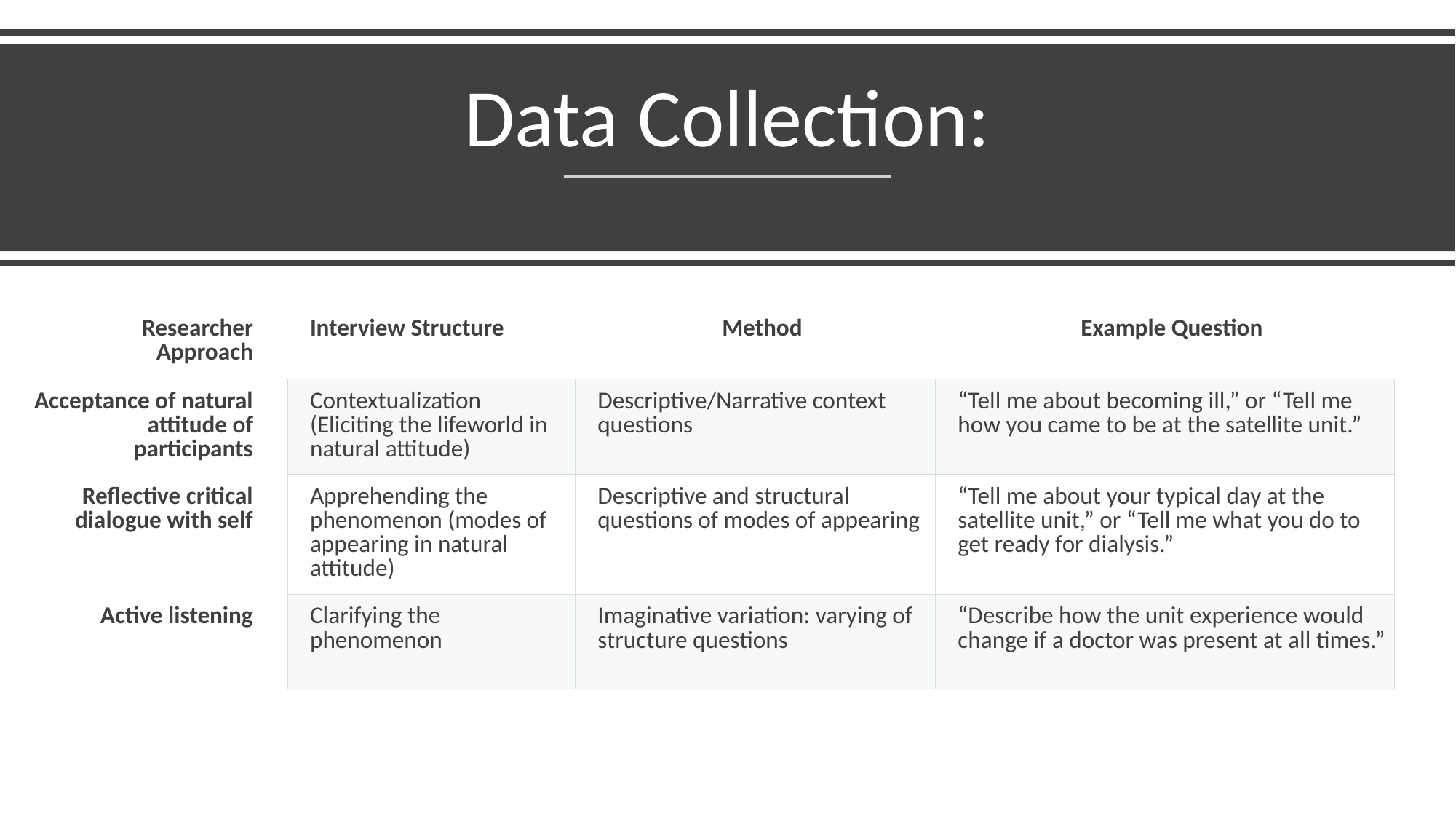

# Data Collection:
| Researcher Approach | Interview Structure | Method | Example Question |
| --- | --- | --- | --- |
| Acceptance of natural attitude of participants | Contextualization (Eliciting the lifeworld in natural attitude) | Descriptive/Narrative context questions | “Tell me about becoming ill,” or “Tell me how you came to be at the satellite unit.” |
| Reflective critical dialogue with self | Apprehending the phenomenon (modes of appearing in natural attitude) | Descriptive and structural questions of modes of appearing | “Tell me about your typical day at the satellite unit,” or “Tell me what you do to get ready for dialysis.” |
| Active listening | Clarifying the phenomenon | Imaginative variation: varying of structure questions | “Describe how the unit experience would change if a doctor was present at all times.” |